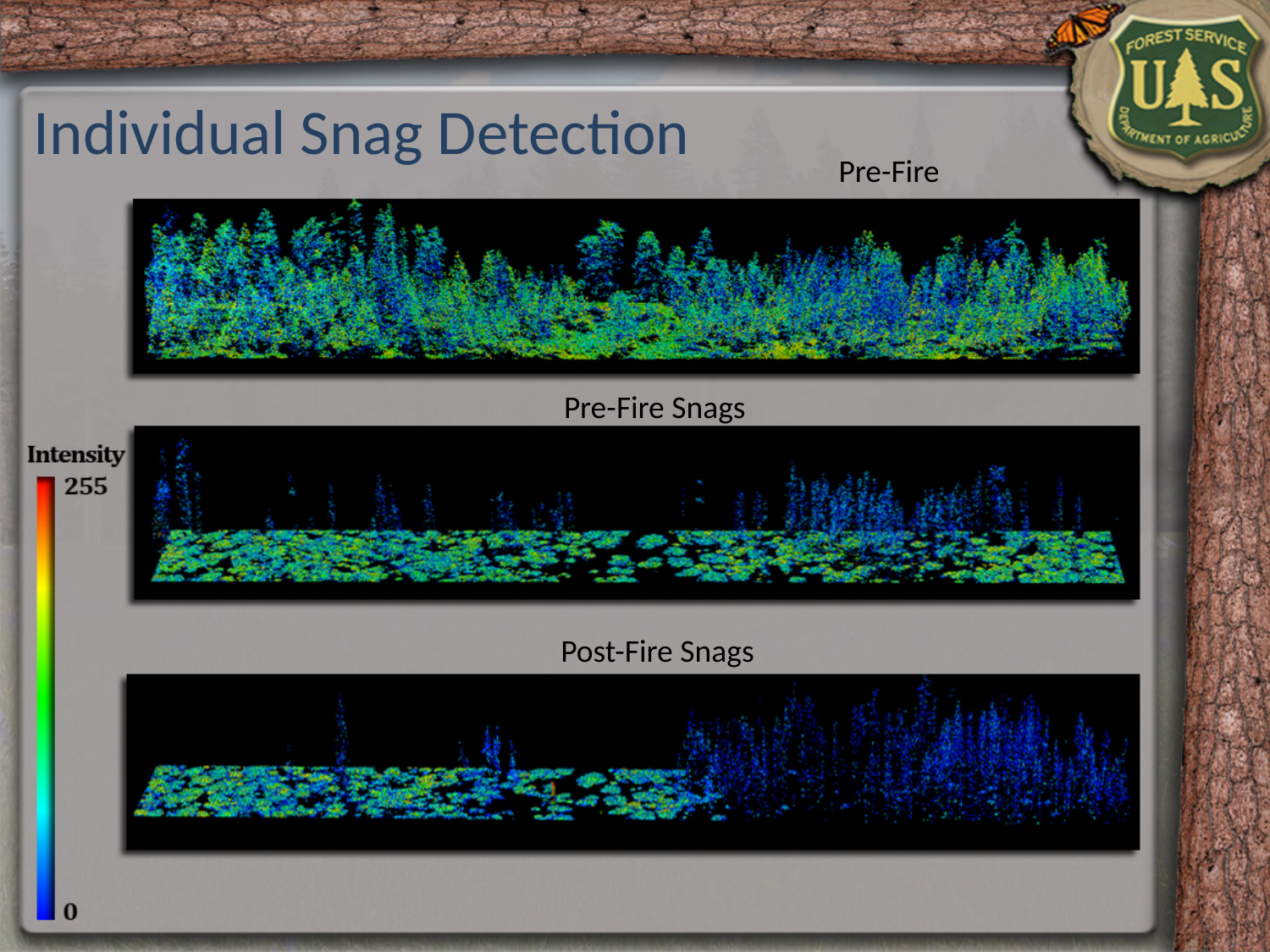

Individual Snag Detection

Pre-Fire
Pre-Fire Snags
Post-Fire Snags